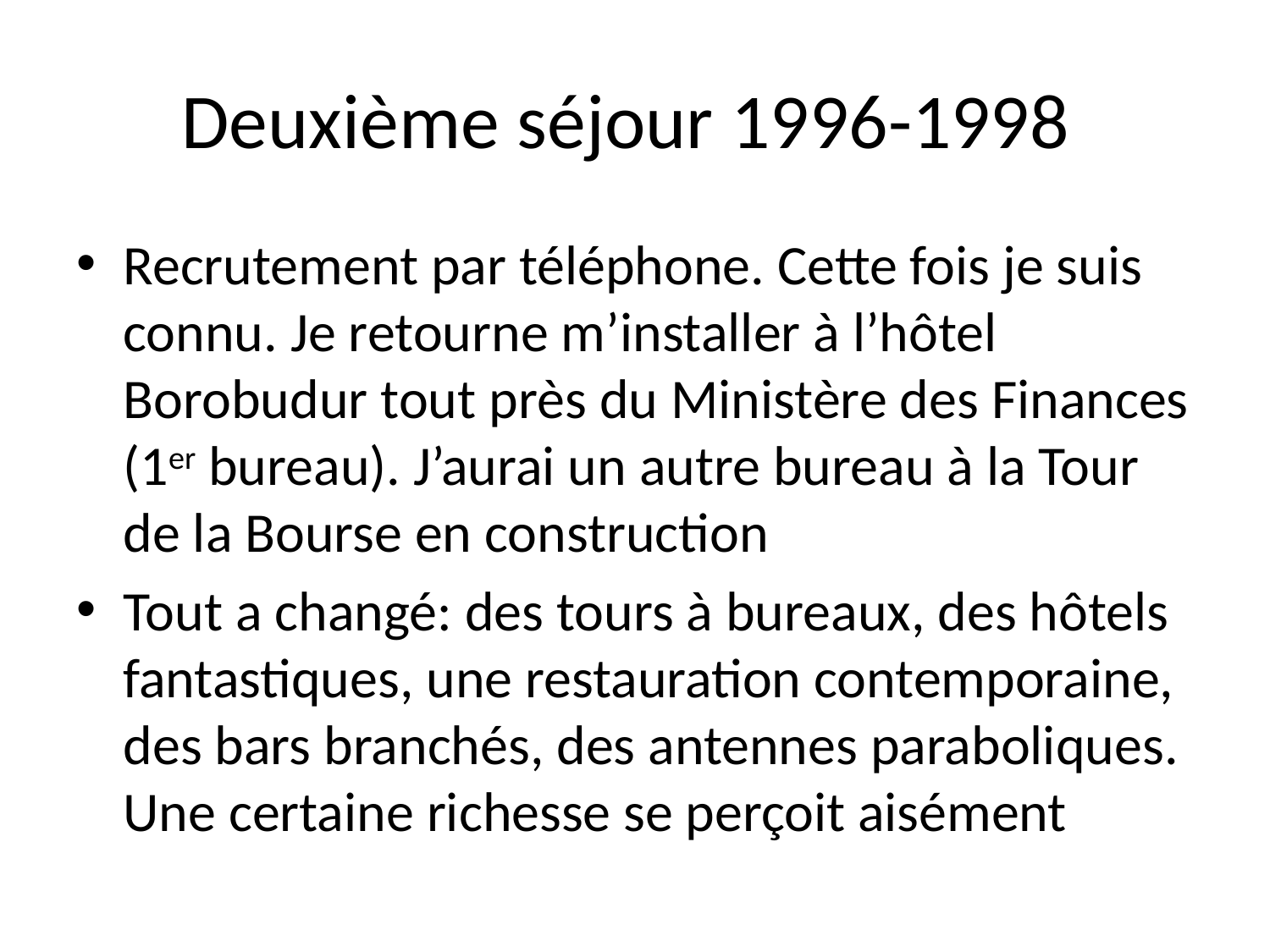

# Deuxième séjour 1996-1998
Recrutement par téléphone. Cette fois je suis connu. Je retourne m’installer à l’hôtel Borobudur tout près du Ministère des Finances (1er bureau). J’aurai un autre bureau à la Tour de la Bourse en construction
Tout a changé: des tours à bureaux, des hôtels fantastiques, une restauration contemporaine, des bars branchés, des antennes paraboliques. Une certaine richesse se perçoit aisément